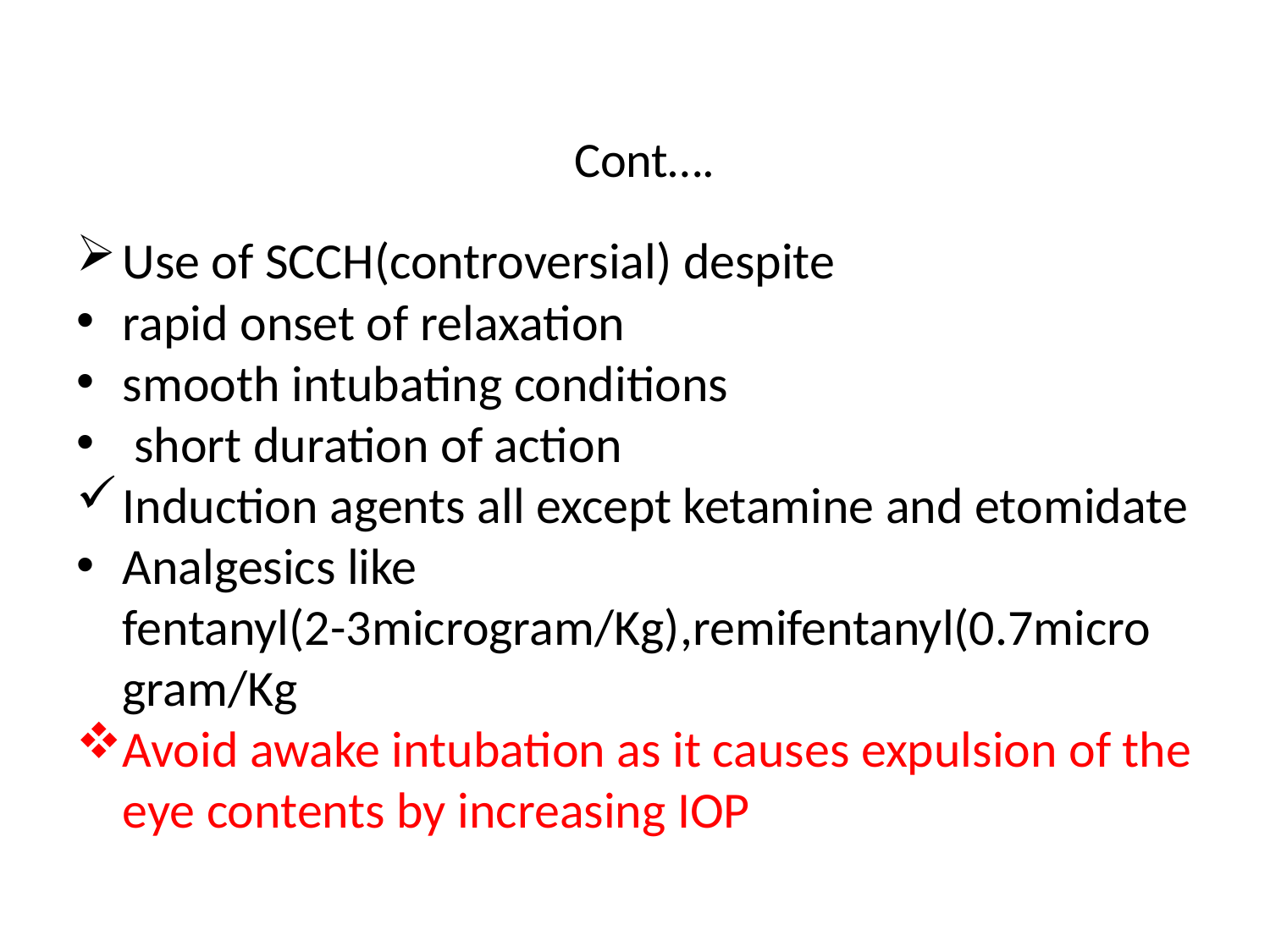

# Cont….
Use of SCCH(controversial) despite
rapid onset of relaxation
smooth intubating conditions
 short duration of action
Induction agents all except ketamine and etomidate
Analgesics like fentanyl(2-3microgram/Kg),remifentanyl(0.7micro gram/Kg
Avoid awake intubation as it causes expulsion of the eye contents by increasing IOP